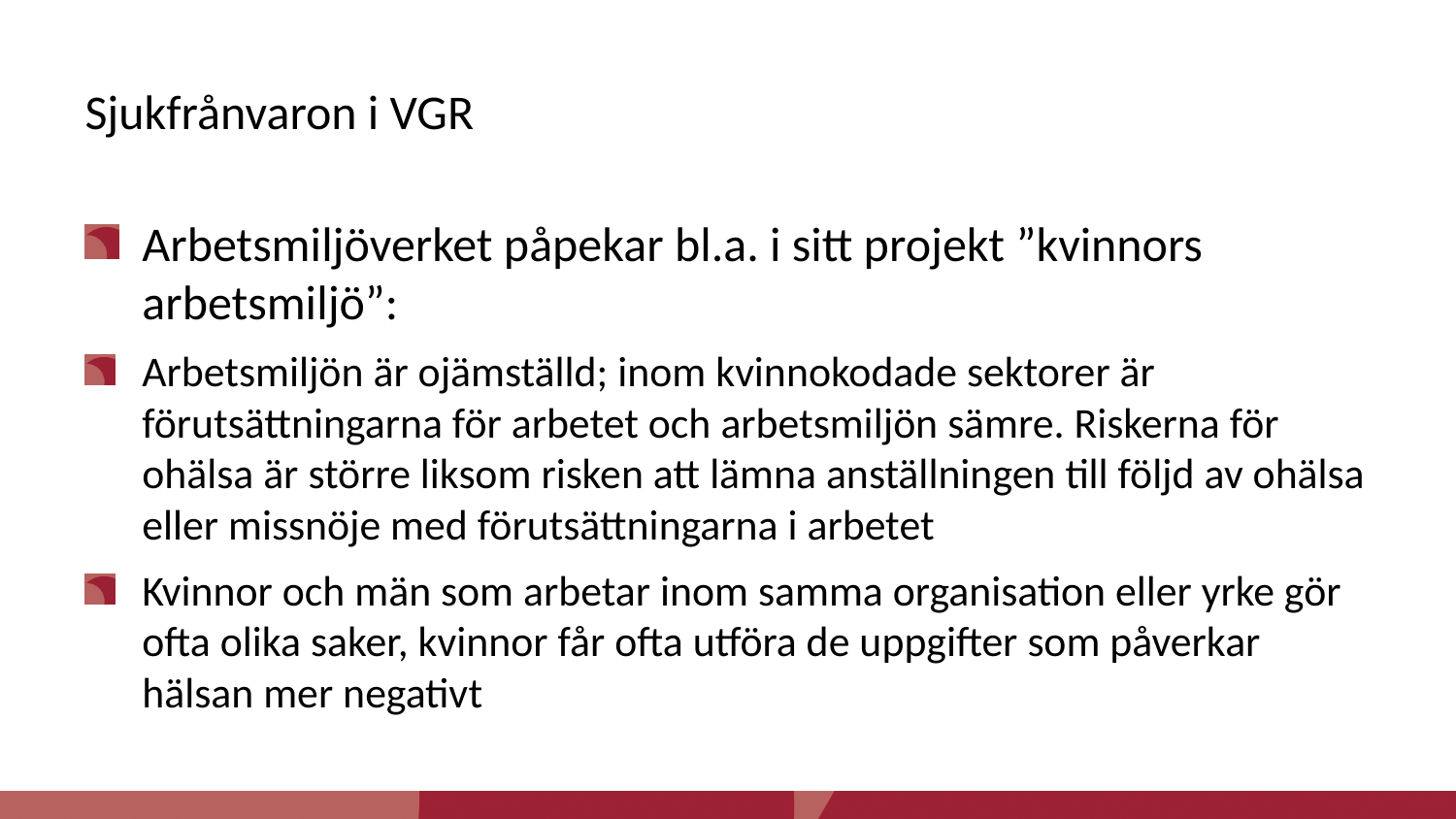

# Sjukfrånvaron i VGR
Arbetsmiljöverket påpekar bl.a. i sitt projekt ”kvinnors arbetsmiljö”:
Arbetsmiljön är ojämställd; inom kvinnokodade sektorer är förutsättningarna för arbetet och arbetsmiljön sämre. Riskerna för ohälsa är större liksom risken att lämna anställningen till följd av ohälsa eller missnöje med förutsättningarna i arbetet
Kvinnor och män som arbetar inom samma organisation eller yrke gör ofta olika saker, kvinnor får ofta utföra de uppgifter som påverkar hälsan mer negativt